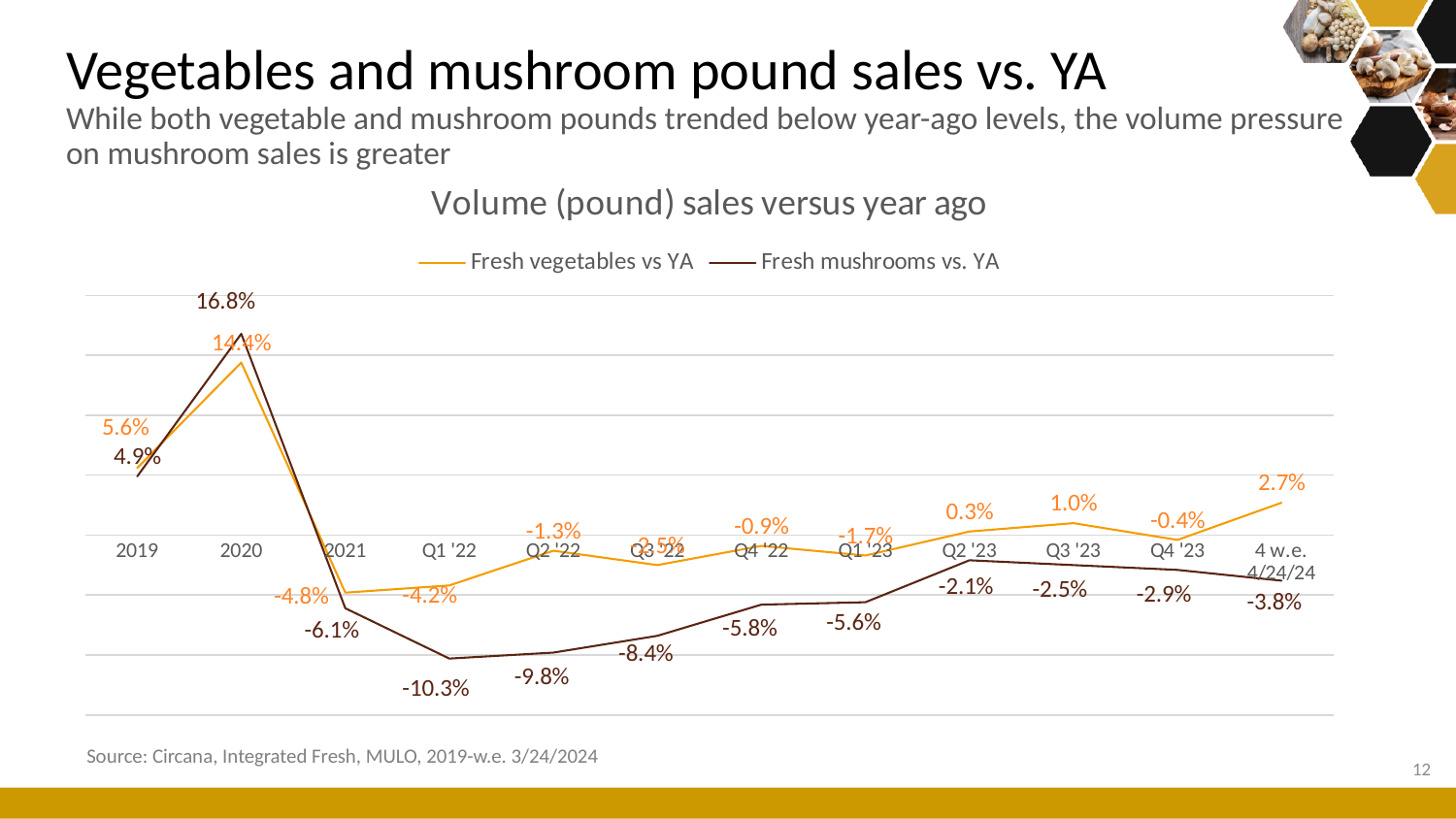

# Vegetables and mushroom pound sales vs. YA While both vegetable and mushroom pounds trended below year-ago levels, the volume pressure on mushroom sales is greater

### Chart: Volume (pound) sales versus year ago

| Category | Fresh vegetables vs YA | Fresh mushrooms vs. YA |
|---|---|---|
| 2019 | 0.056 | 0.049 |
| 2020 | 0.144 | 0.168 |
| 2021 | -0.048 | -0.061 |
| Q1 '22 | -0.042 | -0.103 |
| Q2 '22 | -0.013 | -0.098 |
| Q3 '22 | -0.025 | -0.084 |
| Q4 '22 | -0.009 | -0.058 |
| Q1 '23 | -0.017 | -0.056 |
| Q2 '23 | 0.003 | -0.021 |
| Q3 '23 | 0.01 | -0.025 |
| Q4 '23 | -0.004 | -0.029 |
| 4 w.e. 4/24/24 | 0.027 | -0.038 |
Source: Circana, Integrated Fresh, MULO, 2019-w.e. 3/24/2024
12